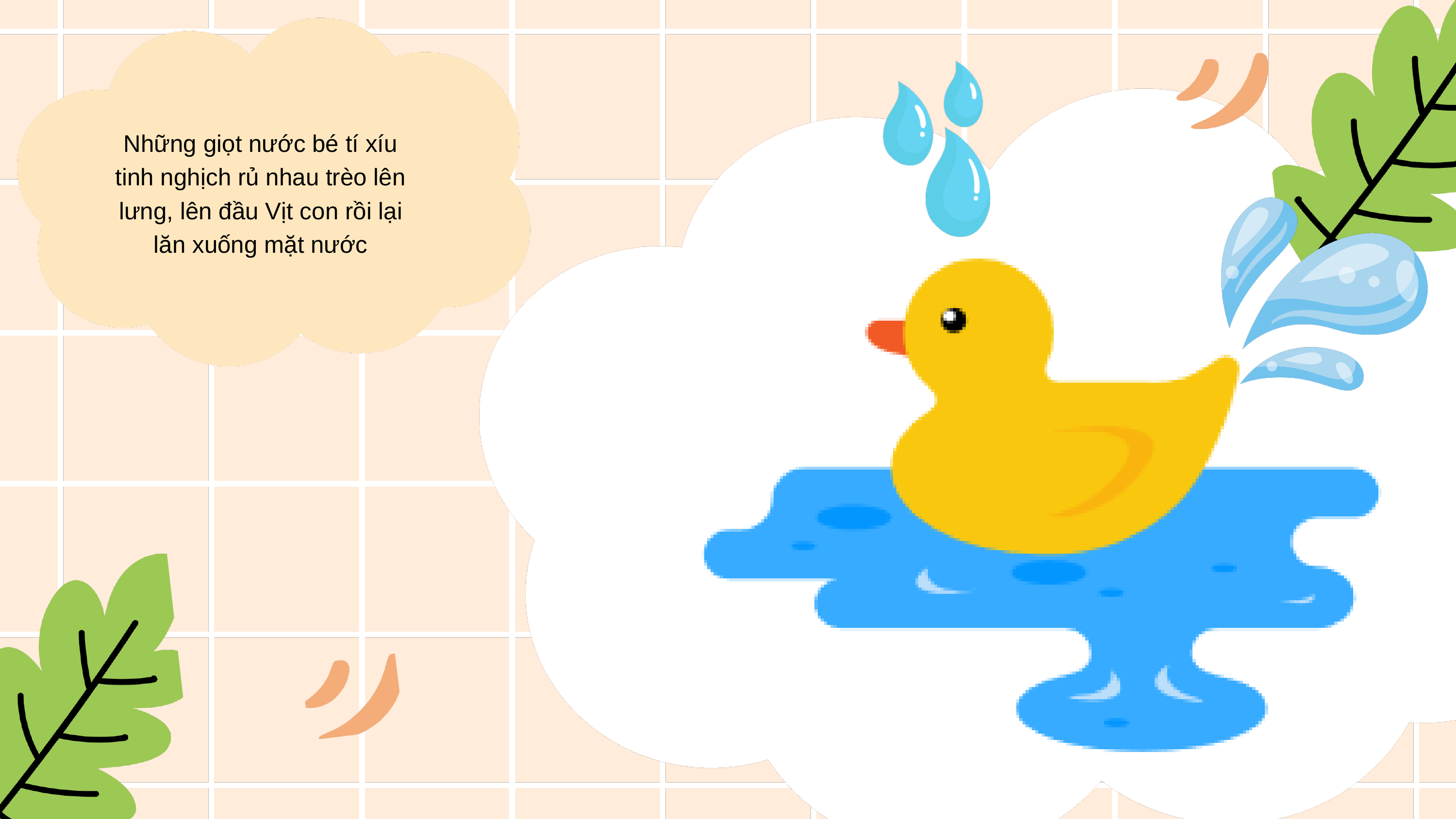

Những giọt nước bé tí xíu tinh nghịch rủ nhau trèo lên lưng, lên đầu Vịt con rồi lại lăn xuống mặt nước